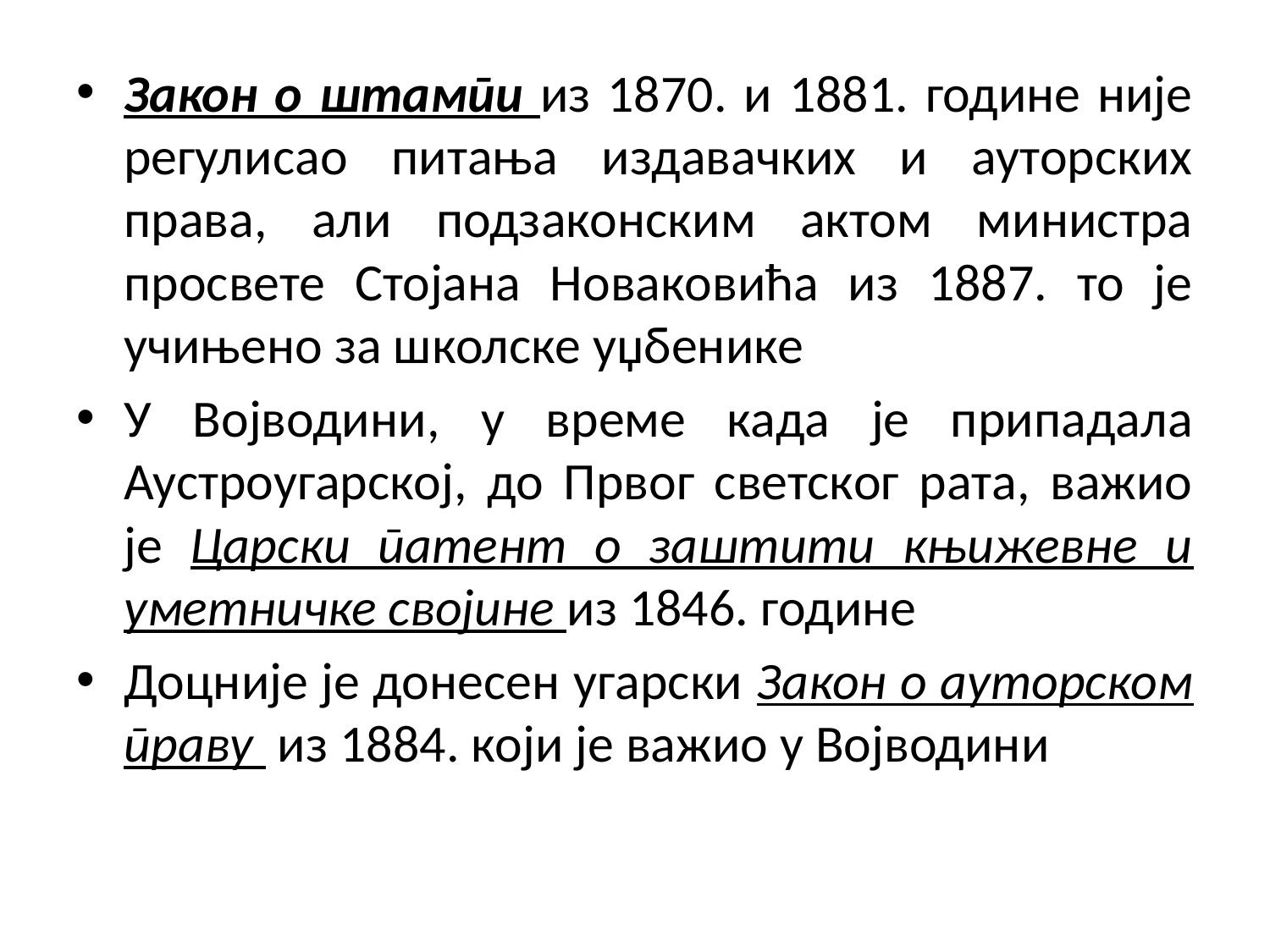

Закон о штампи из 1870. и 1881. године није регулисао питања издавачких и ауторских права, али подзаконским актом министра просвете Стојана Новаковића из 1887. то је учињено за школске уџбенике
У Војводини, у време када је припадала Аустроугарској, до Првог светског рата, важио је Царски патент о заштити књижевне и уметничке својине из 1846. године
Доцније је донесен угарски Закон о ауторском праву  из 1884. који је важио у Војводини